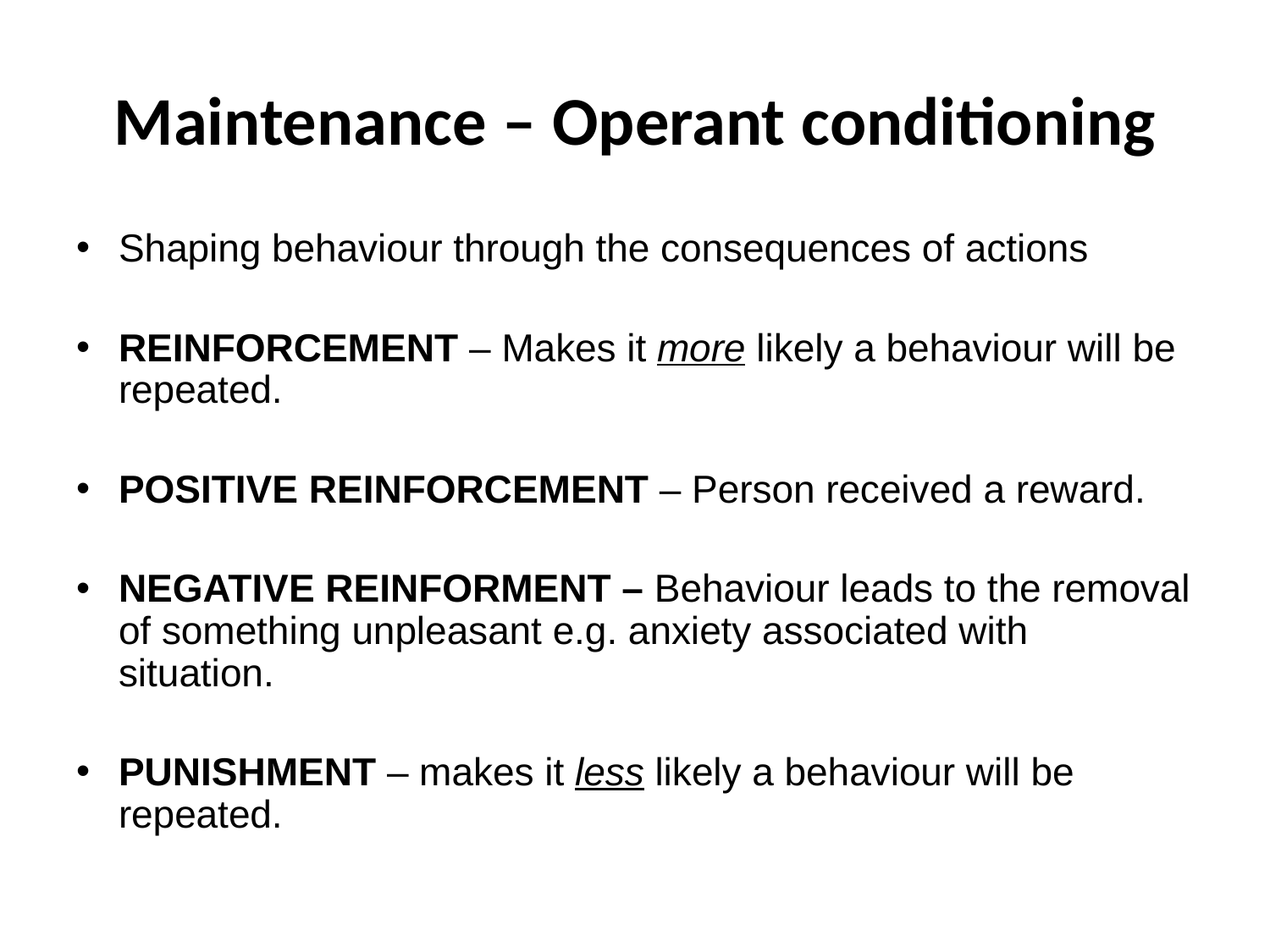

# Maintenance – Operant conditioning
Shaping behaviour through the consequences of actions

REINFORCEMENT – Makes it more likely a behaviour will be repeated.

POSITIVE REINFORCEMENT – Person received a reward.

NEGATIVE REINFORMENT – Behaviour leads to the removal of something unpleasant e.g. anxiety associated with situation.

PUNISHMENT – makes it less likely a behaviour will be repeated.